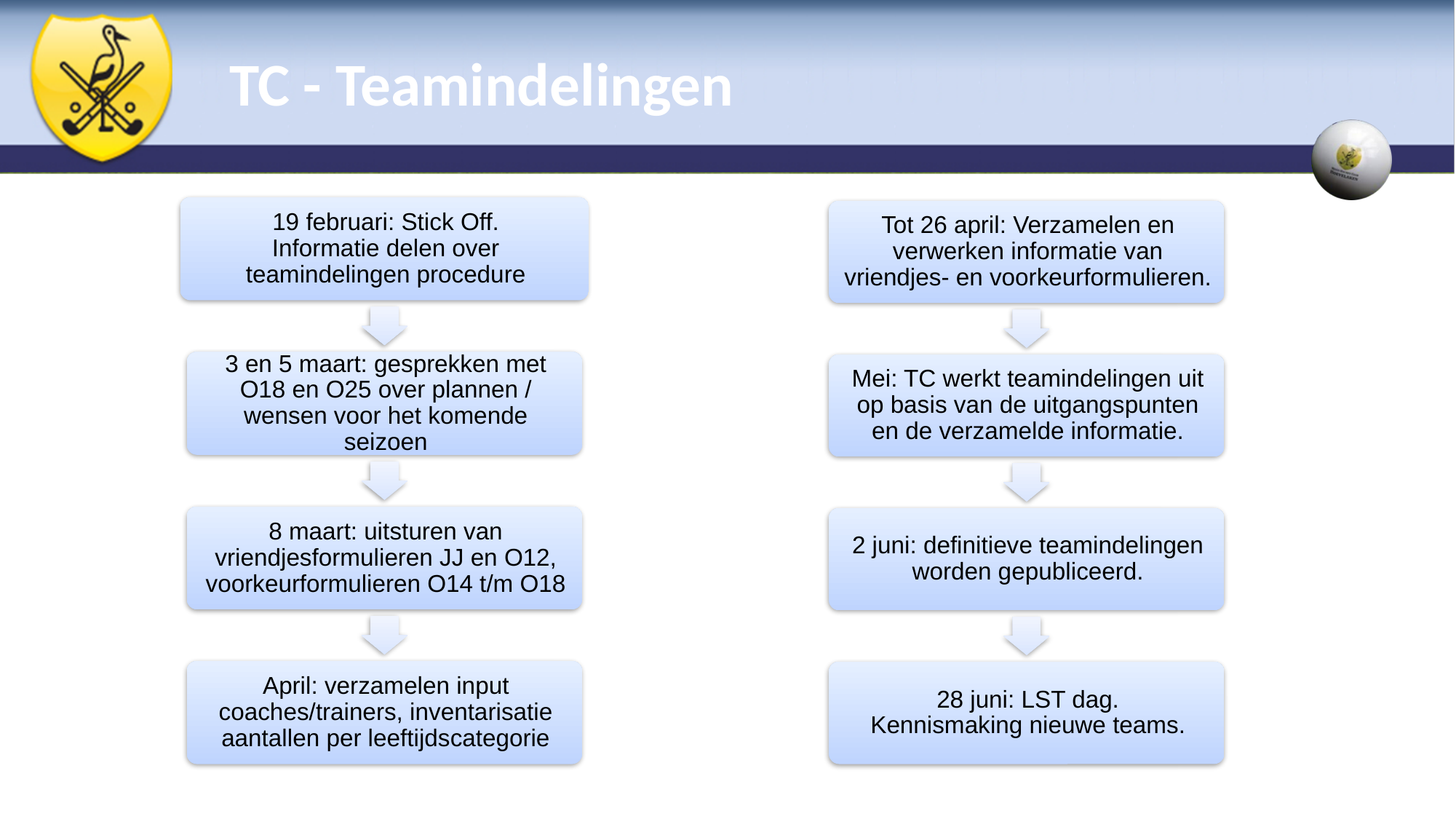

# TC - Teamindelingen
19 februari: Stick Off.
Informatie delen over teamindelingen procedure

3 en 5 maart: gesprekken met O18 en O25 over plannen / wensen voor het komende seizoen

8 maart: uitsturen van
vriendjesformulieren JJ en O12, voorkeurformulieren O14 t/m O18

April: verzamelen input coaches/trainers, inventarisatie aantallen per leeftijdscategorie
Tot 26 april: Verzamelen en verwerken informatie van vriendjes- en voorkeurformulieren.

Mei: TC werkt teamindelingen uit op basis van de uitgangspunten en de verzamelde informatie.

2 juni: definitieve teamindelingen worden gepubliceerd.

28 juni: LST dag.
Kennismaking nieuwe teams.